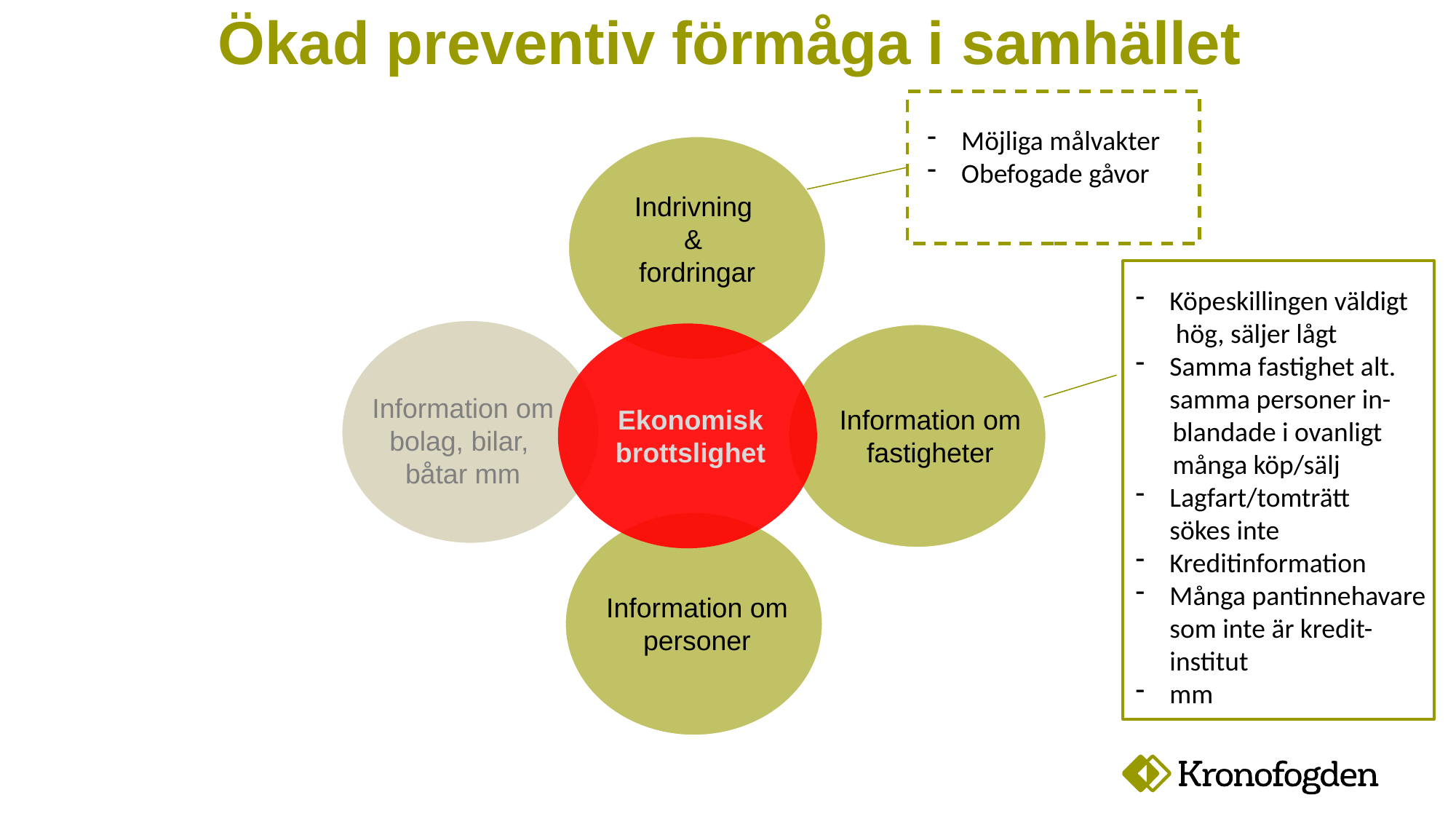

Ökad preventiv förmåga i samhället

Möjliga målvakter
Obefogade gåvor

Indrivning
&
fordringar

Köpeskillingen väldigt
 hög, säljer lågt
Samma fastighet alt.
samma personer in-
      blandade i ovanligt
      många köp/sälj
Lagfart/tomträtt
sökes inte
Kreditinformation
Många pantinnehavare
som inte är kredit-
institut
mm

Information om
bolag, bilar,
båtar mm
Ekonomisk brottslighet
Information om fastigheter

Information om personer